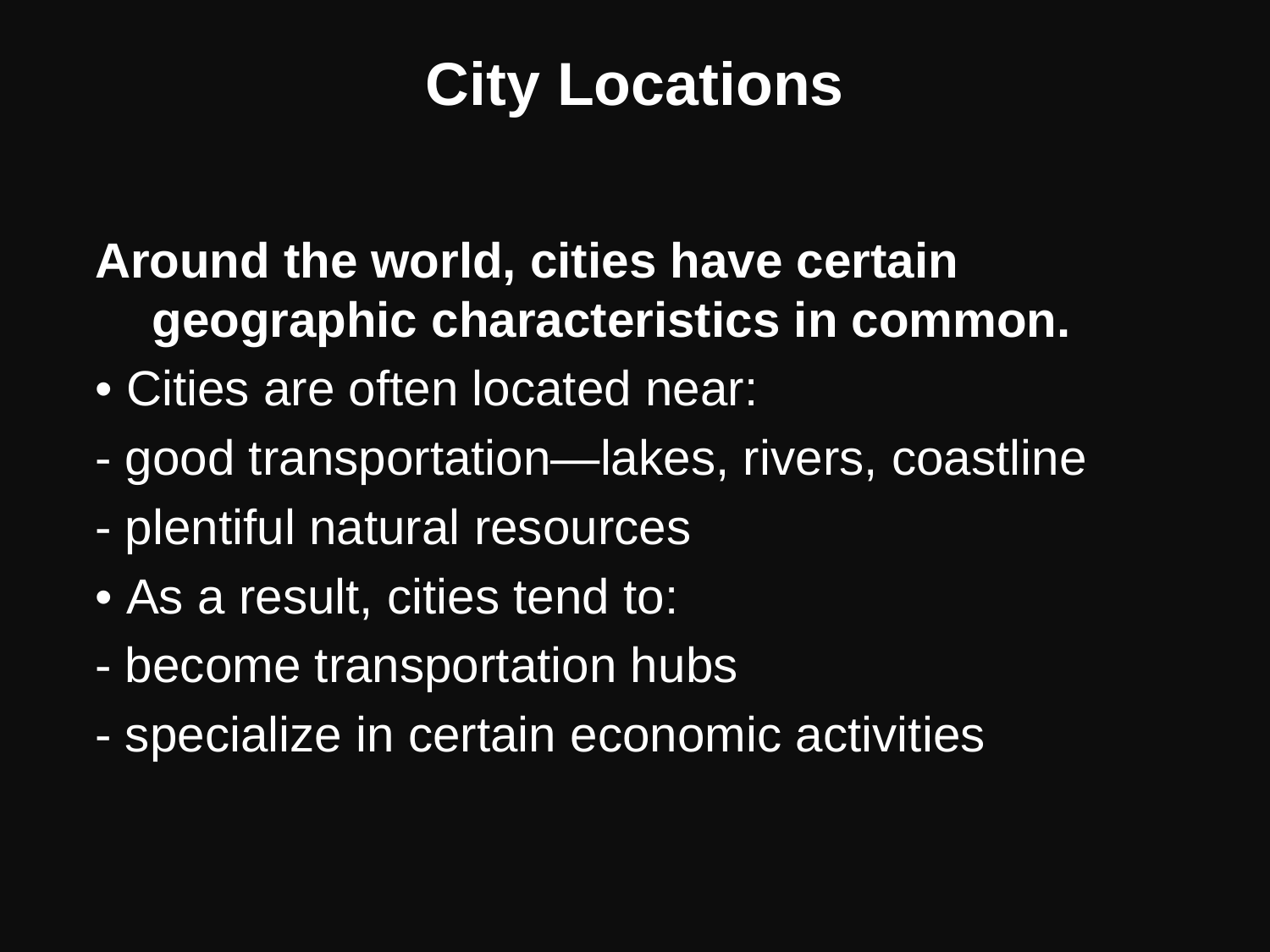

# City Locations
Around the world, cities have certain geographic characteristics in common.
• Cities are often located near:
- good transportation—lakes, rivers, coastline
- plentiful natural resources
• As a result, cities tend to:
- become transportation hubs
- specialize in certain economic activities